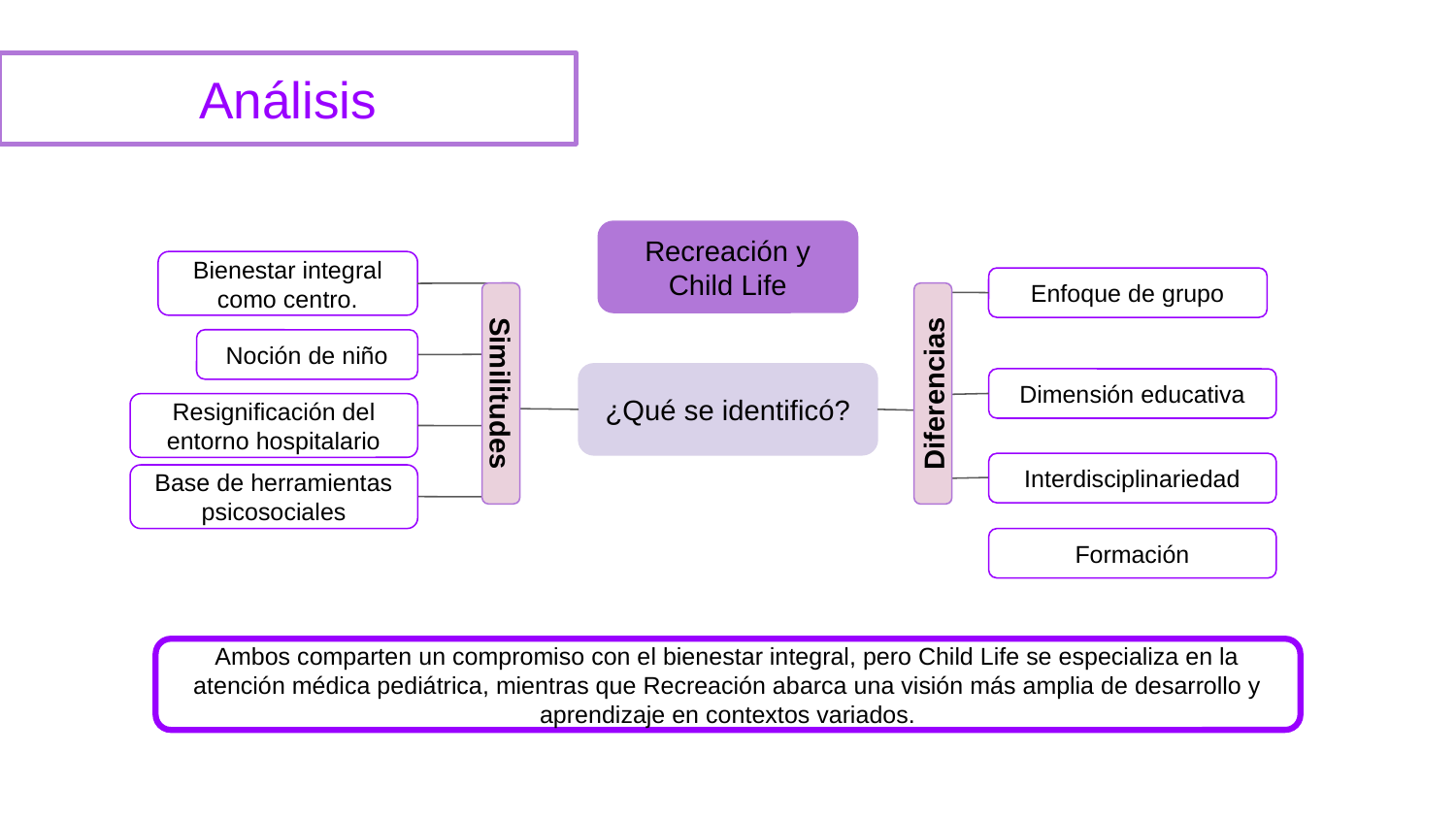

# Análisis
Recreación y Child Life
Bienestar integral como centro.
Enfoque de grupo
Noción de niño
¿Qué se identificó?
Dimensión educativa
Similitudes
Diferencias
Resignificación del entorno hospitalario
Interdisciplinariedad
Base de herramientas psicosociales
Formación
Ambos comparten un compromiso con el bienestar integral, pero Child Life se especializa en la atención médica pediátrica, mientras que Recreación abarca una visión más amplia de desarrollo y aprendizaje en contextos variados.